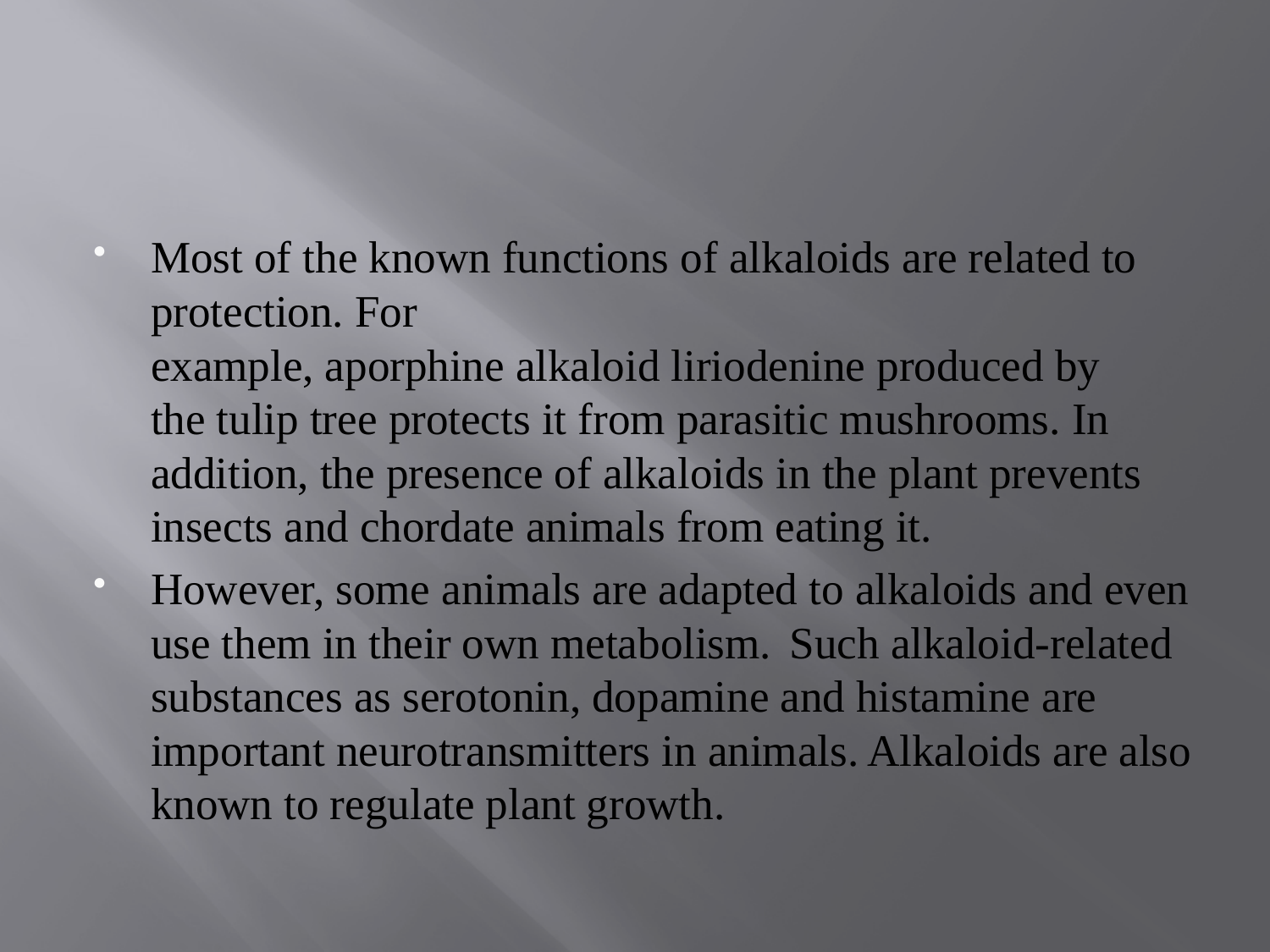

Most of the known functions of alkaloids are related to protection. For example, aporphine alkaloid liriodenine produced by the tulip tree protects it from parasitic mushrooms. In addition, the presence of alkaloids in the plant prevents insects and chordate animals from eating it.
However, some animals are adapted to alkaloids and even use them in their own metabolism.  Such alkaloid-related substances as serotonin, dopamine and histamine are important neurotransmitters in animals. Alkaloids are also known to regulate plant growth.